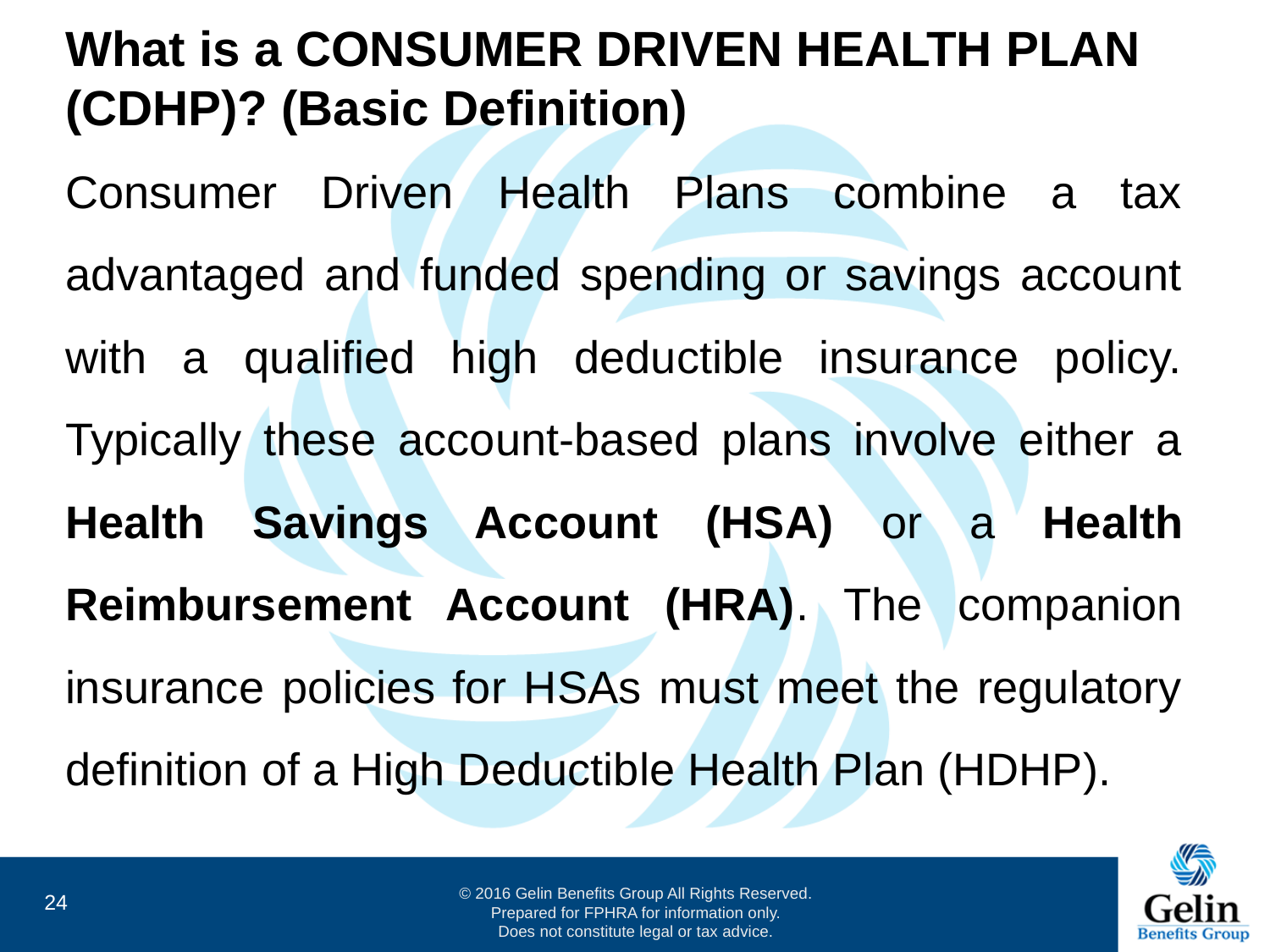

What is a CONSUMER DRIVEN HEALTH PLAN (CDHP)? (Basic Definition)
Consumer Driven Health Plans combine a tax advantaged and funded spending or savings account with a qualified high deductible insurance policy. Typically these account-based plans involve either a Health Savings Account (HSA) or a Health Reimbursement Account (HRA). The companion insurance policies for HSAs must meet the regulatory definition of a High Deductible Health Plan (HDHP).